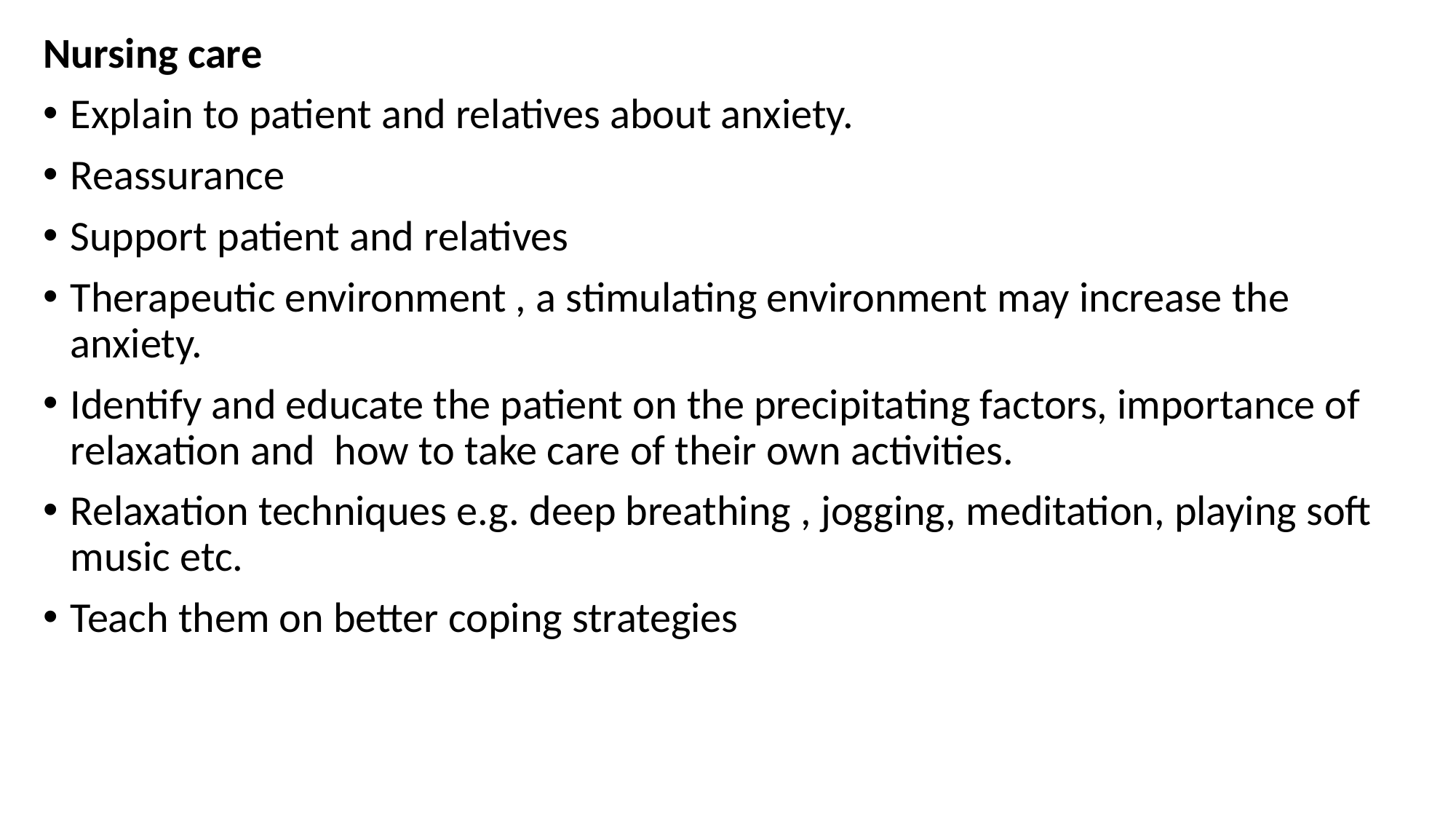

Nursing care
Explain to patient and relatives about anxiety.
Reassurance
Support patient and relatives
Therapeutic environment , a stimulating environment may increase the anxiety.
Identify and educate the patient on the precipitating factors, importance of relaxation and  how to take care of their own activities.
Relaxation techniques e.g. deep breathing , jogging, meditation, playing soft music etc.
Teach them on better coping strategies